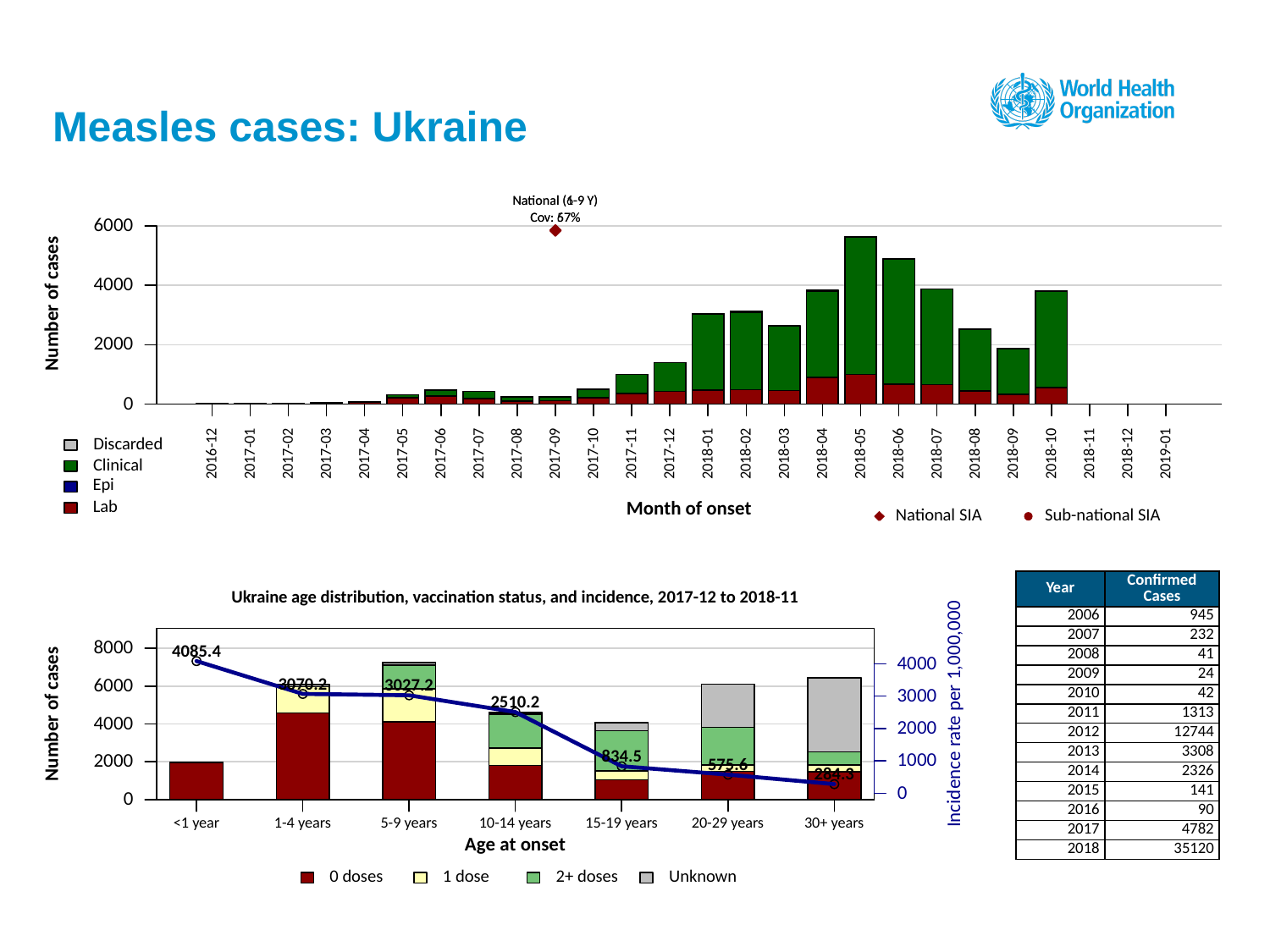

# Measles cases: Ukraine
National (1-9 Y)
National (6-9 Y)
Cov: 57%
Cov: 67%
6000

4000

Number of cases

2000

0

Discarded

2016-12
2017-01
2017-02
2017-03
2017-04
2017-05
2017-06
2017-07
2017-08
2017-09
2017-10
2017-11
2017-12
2018-01
2018-02
2018-03
2018-04
2018-05
2018-06
2018-07
2018-08
2018-09
2018-10
2018-11
2018-12
2019-01
Clinical

Epi

Lab
Month of onset

National SIA
Sub-national SIA

Ukraine age distribution, vaccination status, and incidence, 2017-12 to 2018-11

8000
4085.4

4000

3070.2
6000
3027.2

3000

2510.2
Incidence rate per 1,000,000
Number of cases

4000

2000

834.5

1000
2000
575.6

284.3

0
0

5-9 years
10-14 years
15-19 years
20-29 years
30+ years
<1 year
1-4 years
Age at onset

Unknown
0 doses
1 dose
2+ doses

| Year | Confirmed Cases |
| --- | --- |
| 2006 | 945 |
| 2007 | 232 |
| 2008 | 41 |
| 2009 | 24 |
| 2010 | 42 |
| 2011 | 1313 |
| 2012 | 12744 |
| 2013 | 3308 |
| 2014 | 2326 |
| 2015 | 141 |
| 2016 | 90 |
| 2017 | 4782 |
| 2018 | 35120 |